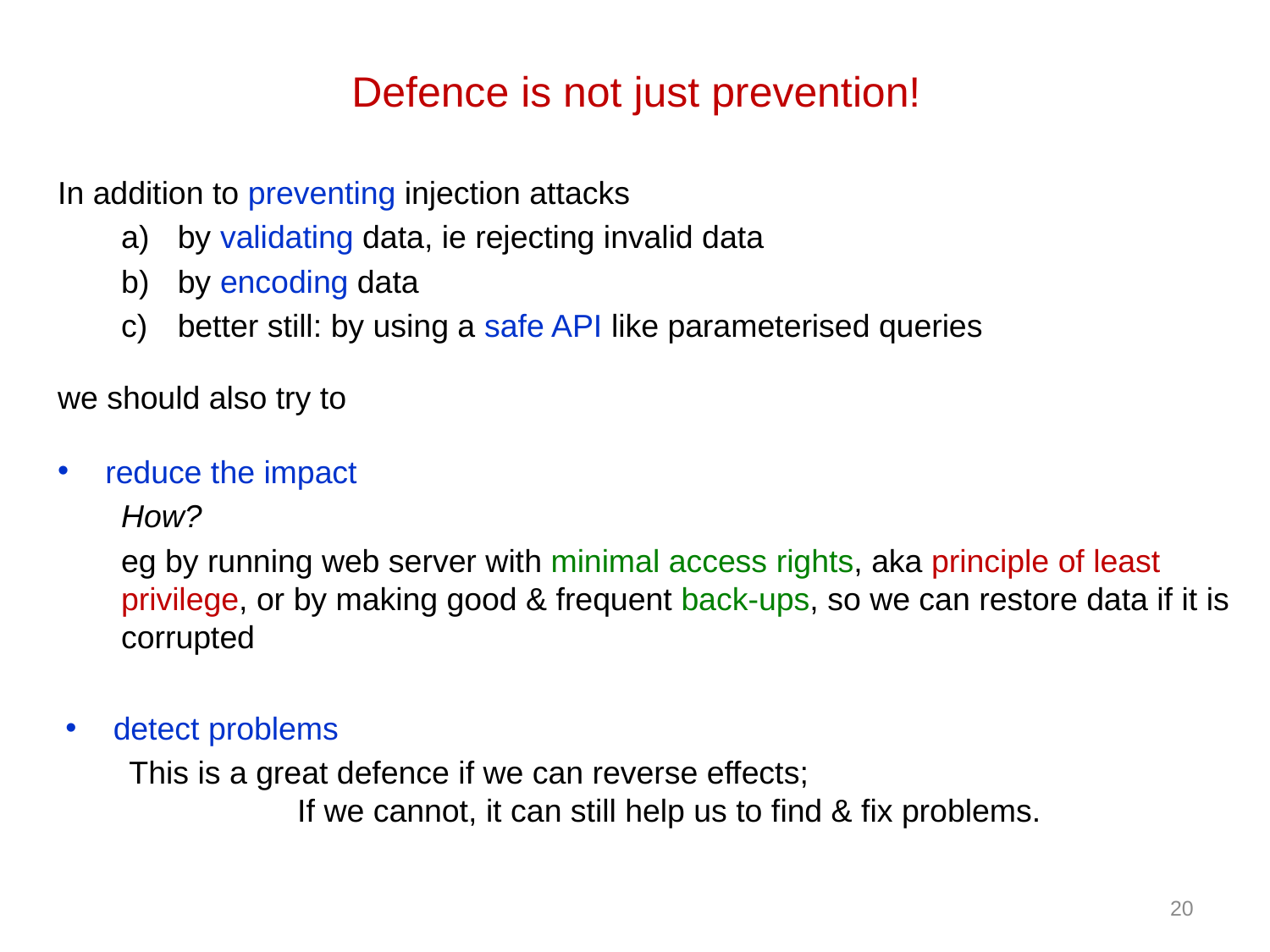

# Defence is not just prevention!
In addition to preventing injection attacks
 by validating data, ie rejecting invalid data
 by encoding data
 better still: by using a safe API like parameterised queries

we should also try to
reduce the impact
How?
eg by running web server with minimal access rights, aka principle of least privilege, or by making good & frequent back-ups, so we can restore data if it is corrupted

detect problems
This is a great defence if we can reverse effects;                                                                   If we cannot, it can still help us to find & fix problems.

20